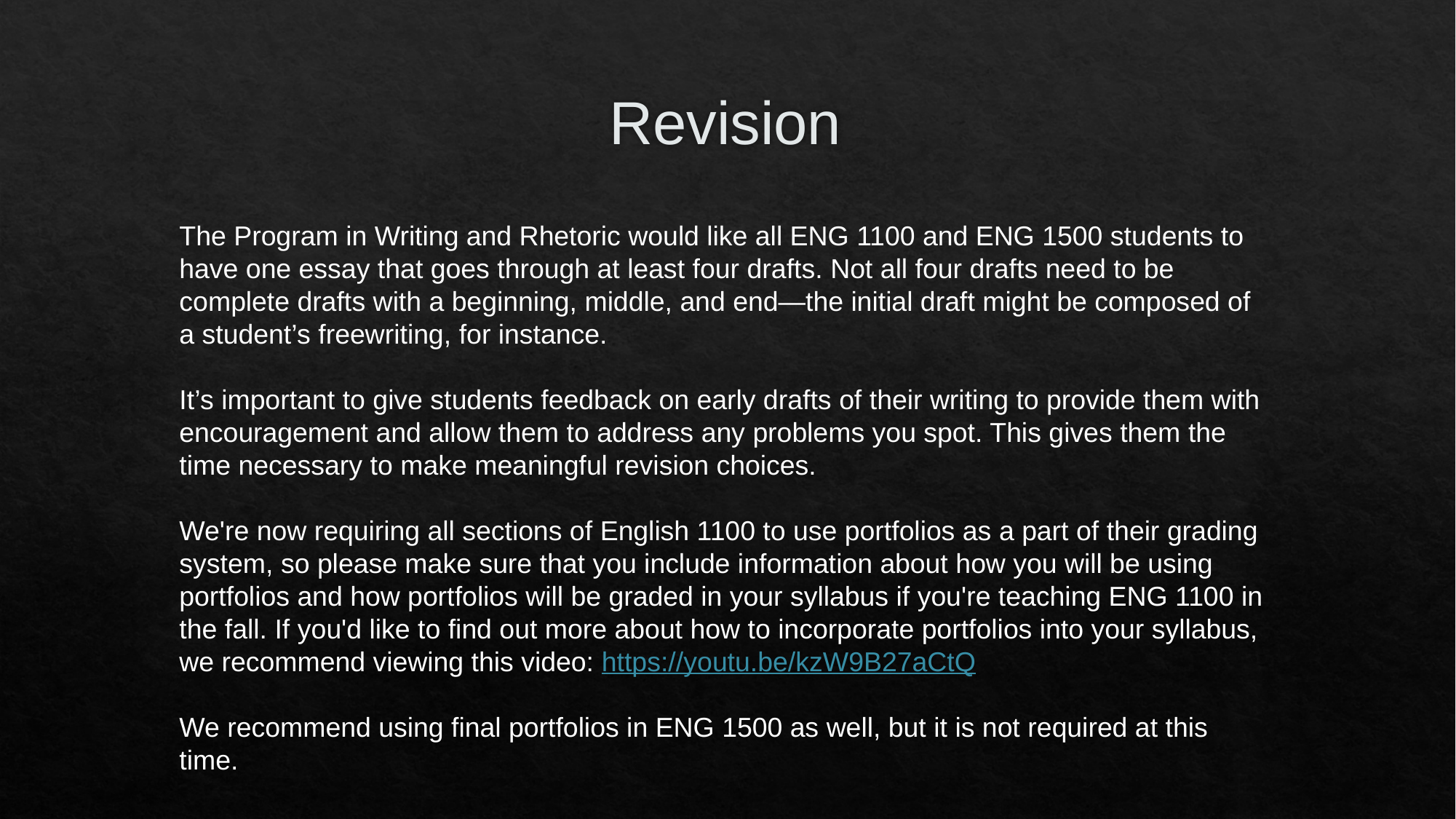

# Revision
The Program in Writing and Rhetoric would like all ENG 1100 and ENG 1500 students to have one essay that goes through at least four drafts. Not all four drafts need to be complete drafts with a beginning, middle, and end—the initial draft might be composed of a student’s freewriting, for instance.

It’s important to give students feedback on early drafts of their writing to provide them with encouragement and allow them to address any problems you spot. This gives them the time necessary to make meaningful revision choices.

We're now requiring all sections of English 1100 to use portfolios as a part of their grading system, so please make sure that you include information about how you will be using portfolios and how portfolios will be graded in your syllabus if you're teaching ENG 1100 in the fall. If you'd like to find out more about how to incorporate portfolios into your syllabus, we recommend viewing this video: https://youtu.be/kzW9B27aCtQ

We recommend using final portfolios in ENG 1500 as well, but it is not required at this time.